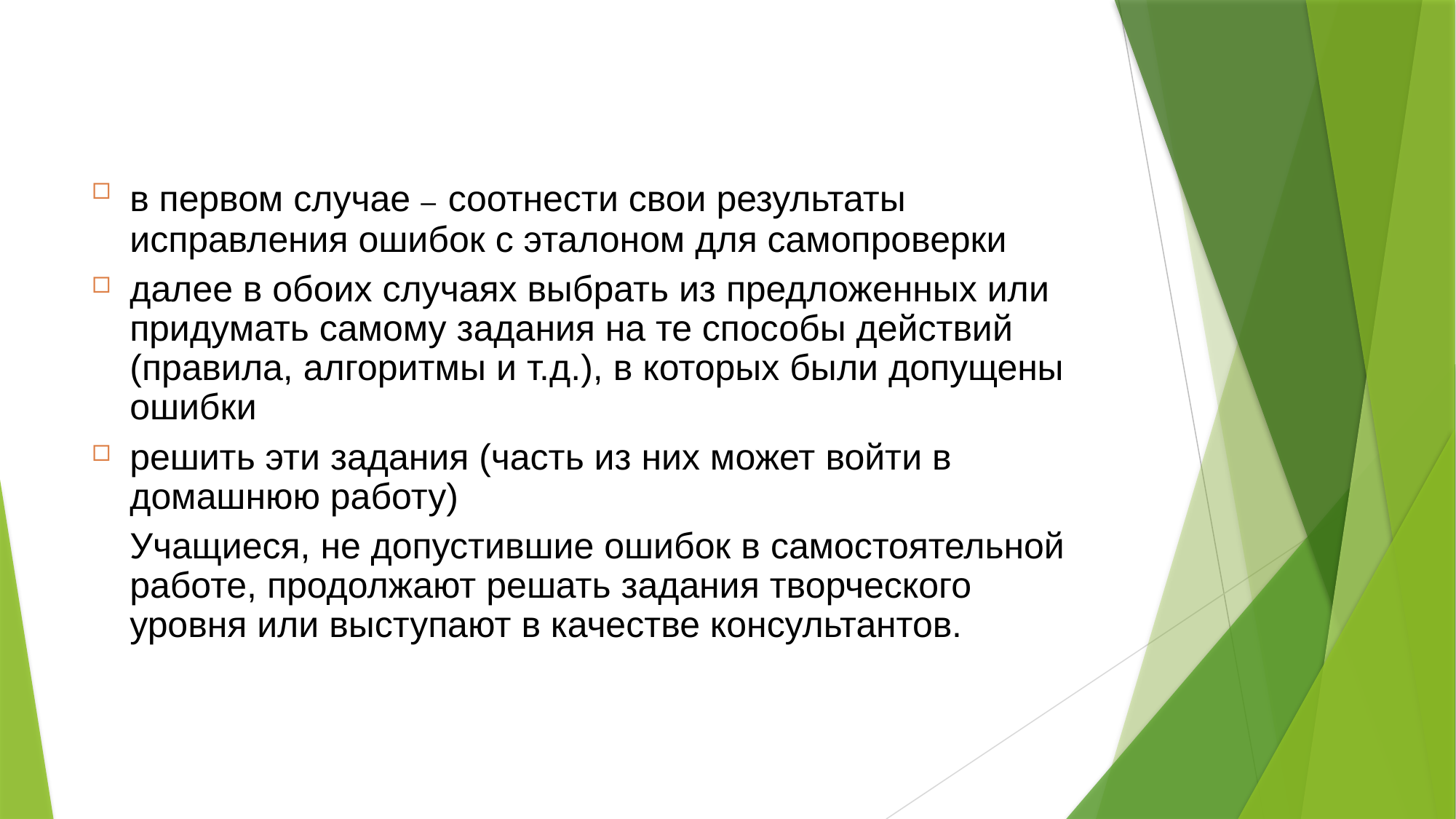

#
в первом случае – соотнести свои результаты исправления ошибок с эталоном для самопроверки
далее в обоих случаях выбрать из предложенных или придумать самому задания на те способы действий (правила, алгоритмы и т.д.), в которых были допущены ошибки
решить эти задания (часть из них может войти в домашнюю работу)
	Учащиеся, не допустившие ошибок в самостоятельной работе, продолжают решать задания творческого уровня или выступают в качестве консультантов.